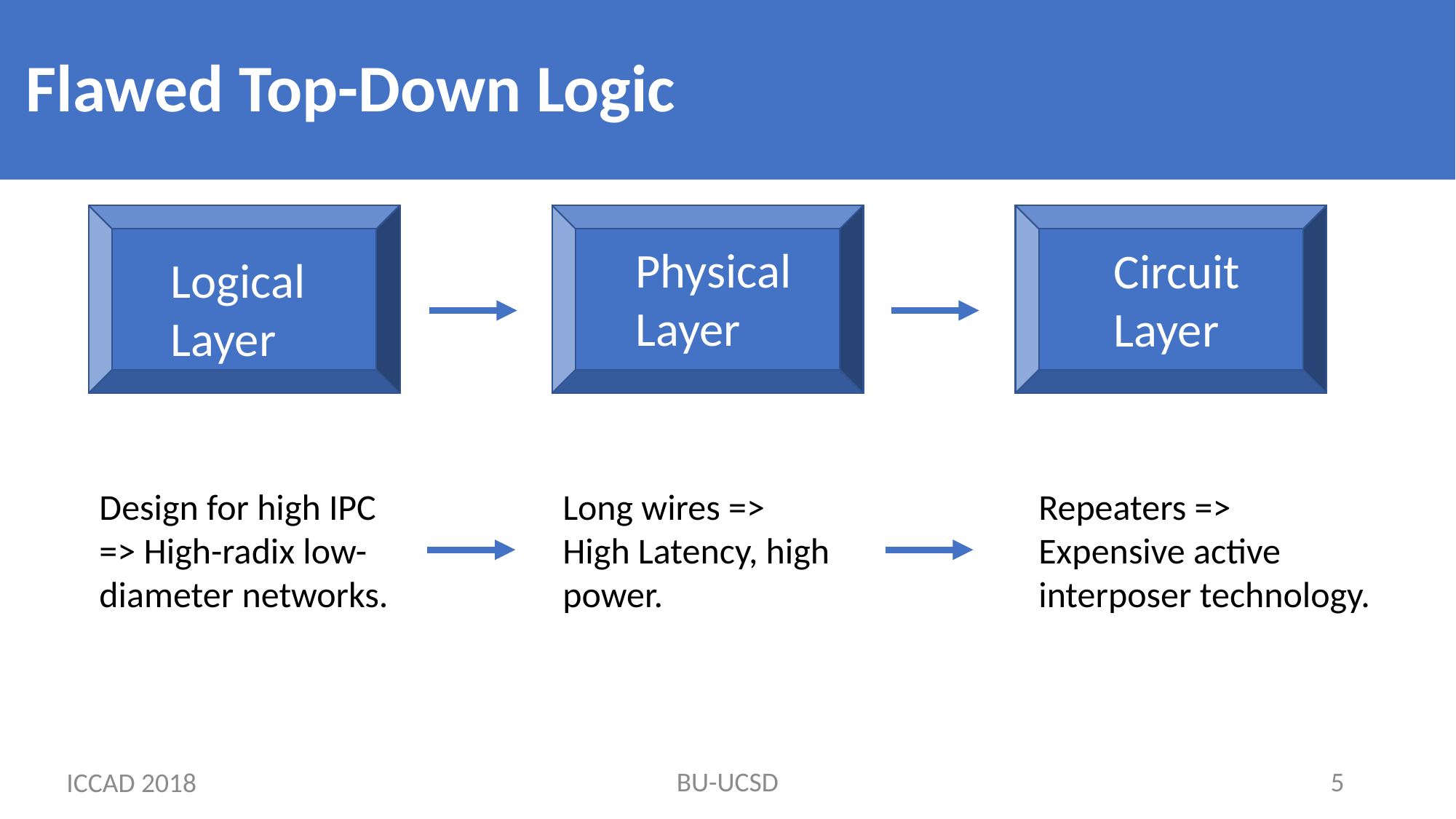

# Flawed Top-Down Logic

Physical Layer
Circuit Layer
Logical Layer
Design for high IPC => High-radix low-diameter networks.
Repeaters => Expensive active interposer technology.
Long wires =>
High Latency, high power.
BU-UCSD
5
ICCAD 2018